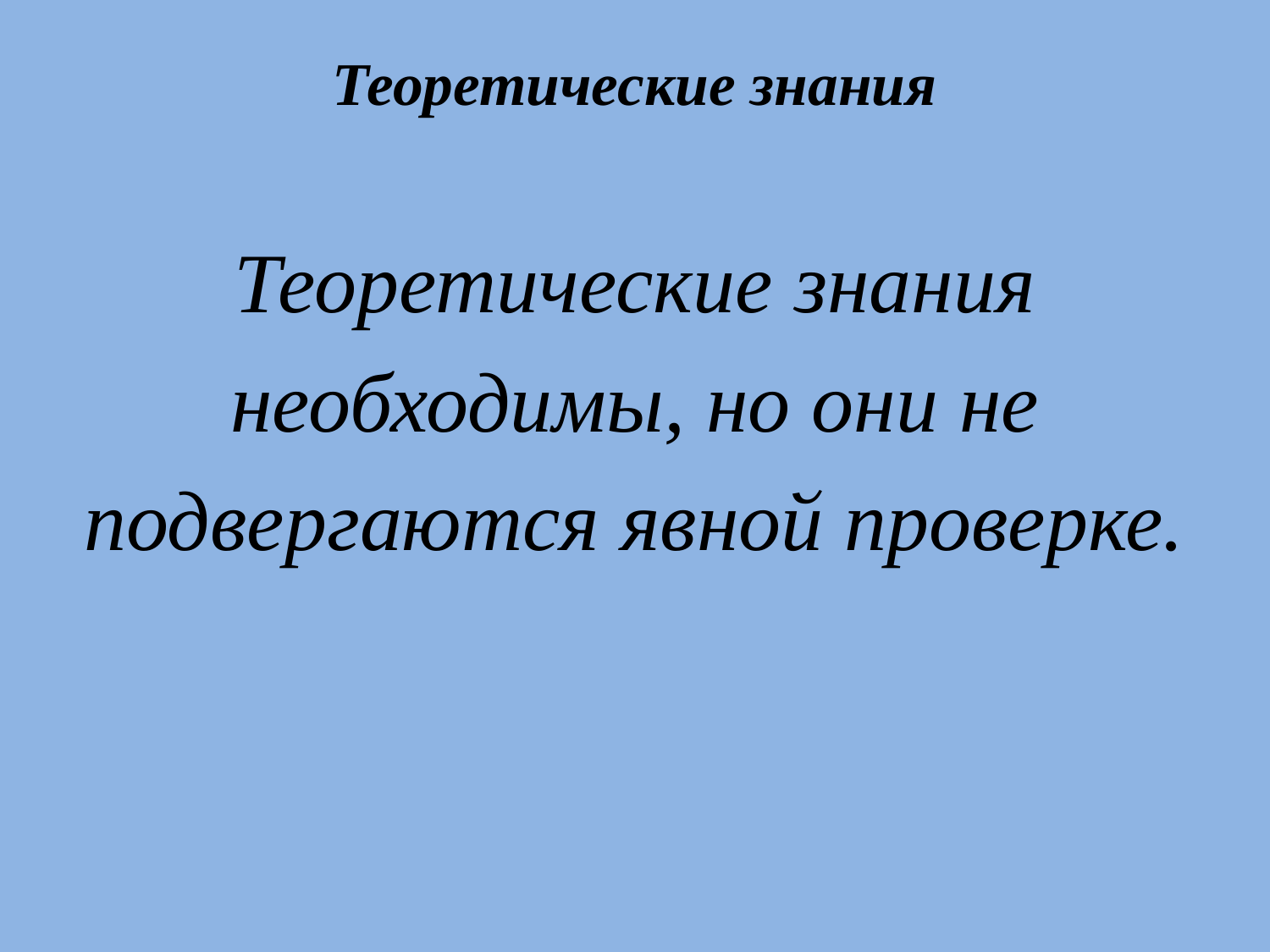

# Теоретические знания
Теоретические знания
необходимы, но они не
подвергаются явной проверке.